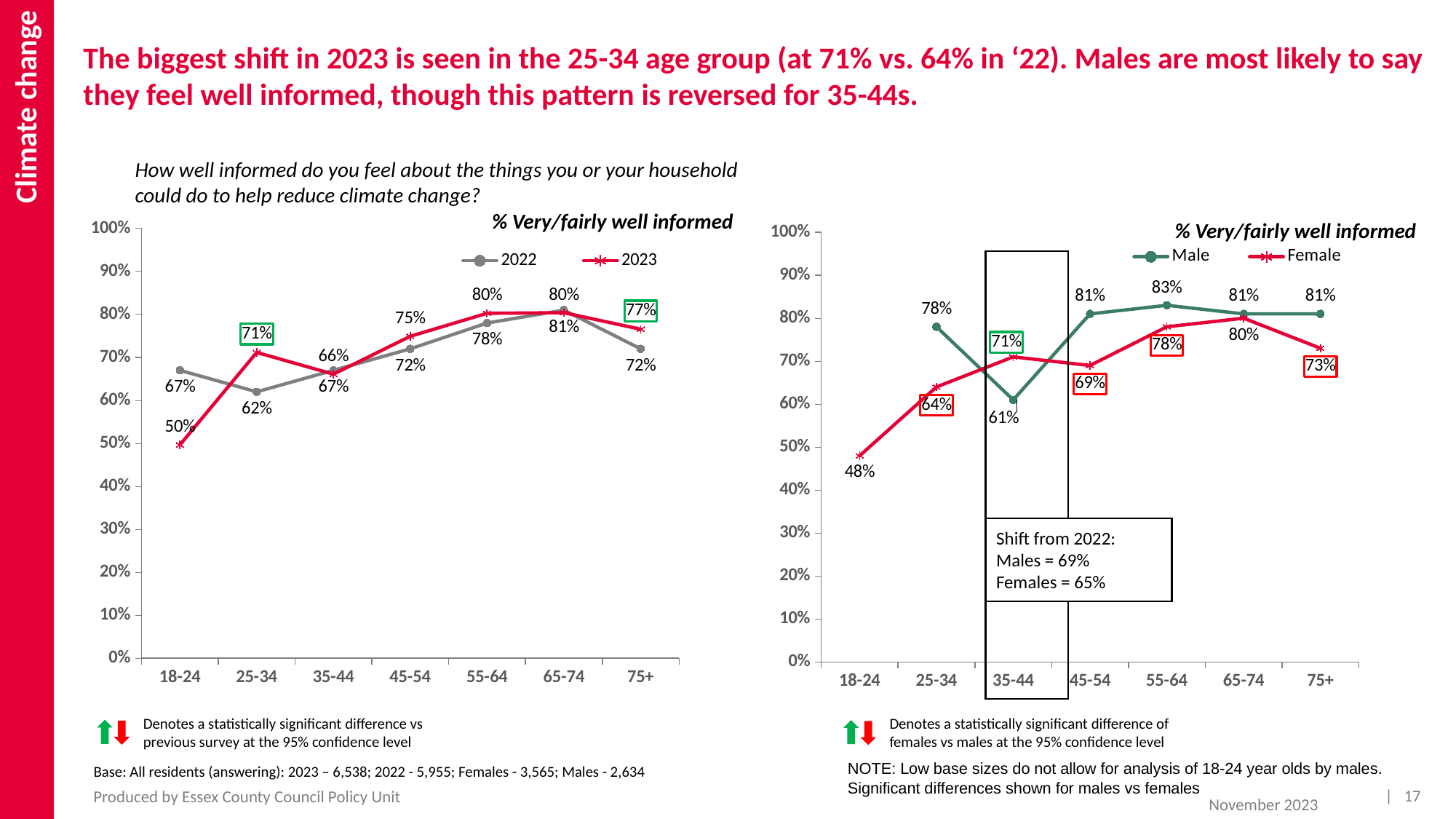

Climate change
# The biggest shift in 2023 is seen in the 25-34 age group (at 71% vs. 64% in ‘22). Males are most likely to say they feel well informed, though this pattern is reversed for 35-44s.
How well informed do you feel about the things you or your household could do to help reduce climate change?
% Very/fairly well informed
% Very/fairly well informed

### Chart

| Category | 2022 | 2023 |
|---|---|---|
| 18-24 | 0.67 | 0.49667414954460687 |
| 25-34 | 0.62 | 0.7116192094418724 |
| 35-44 | 0.67 | 0.6610637375049362 |
| 45-54 | 0.72 | 0.7492295078819191 |
| 55-64 | 0.78 | 0.8027373304215414 |
| 65-74 | 0.81 | 0.804071682858903 |
| 75+ | 0.72 | 0.7656380353049553 |

### Chart

| Category | Male | Female |
|---|---|---|
| 18-24 | None | 0.48 |
| 25-34 | 0.78 | 0.64 |
| 35-44 | 0.61 | 0.71 |
| 45-54 | 0.81 | 0.69 |
| 55-64 | 0.83 | 0.78 |
| 65-74 | 0.81 | 0.8 |
| 75+ | 0.81 | 0.73 |
Shift from 2022:
Males = 69%
Females = 65%
Denotes a statistically significant difference vs previous survey at the 95% confidence level
Denotes a statistically significant difference of females vs males at the 95% confidence level

NOTE: Low base sizes do not allow for analysis of 18-24 year olds by males.  Significant differences shown for males vs females
Base: All residents (answering): 2023 – 6,538; 2022 - 5,955; Females - 3,565; Males - 2,634
|   17
Produced by Essex County Council Policy Unit
November 2023